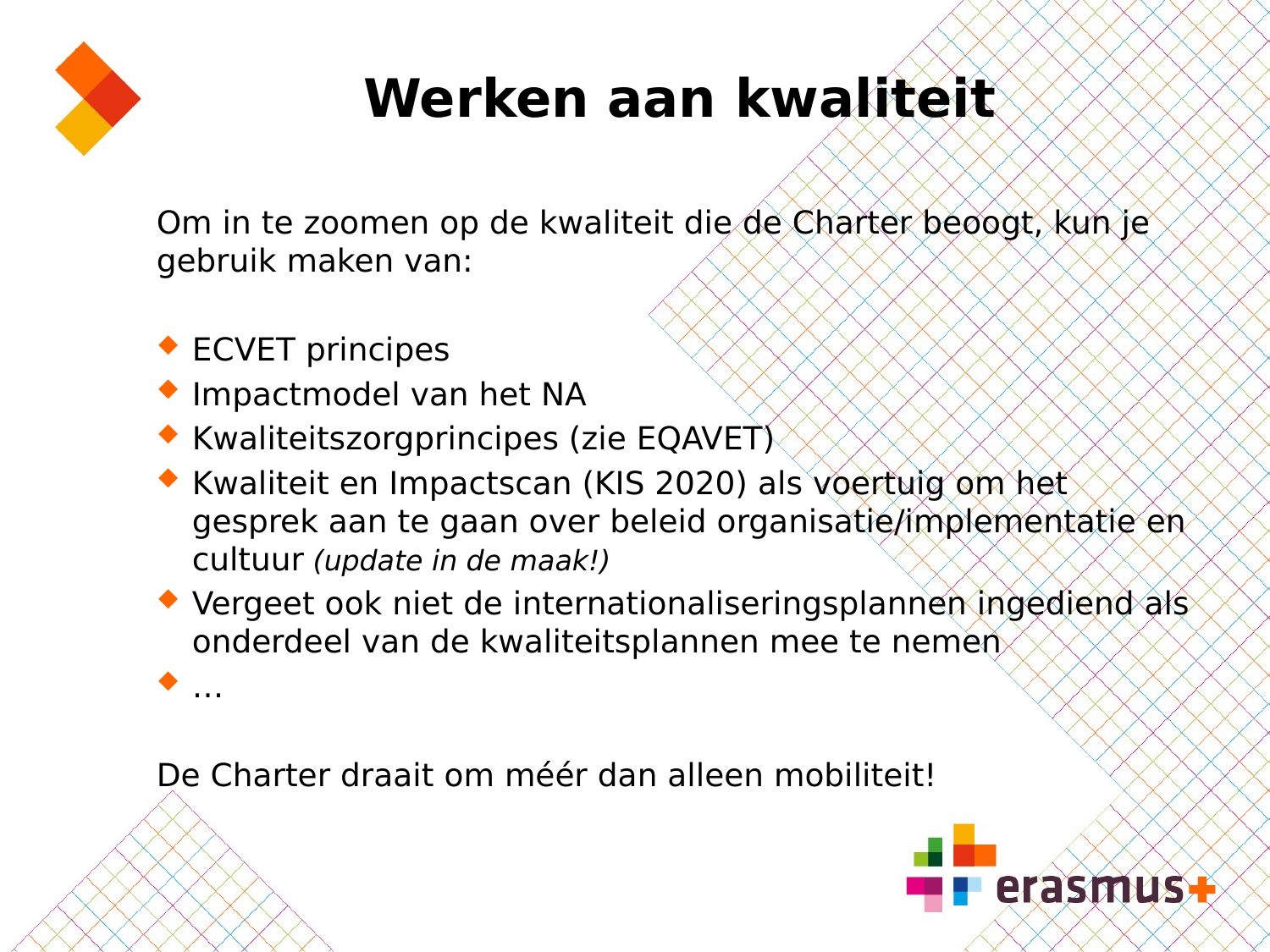

# Werken aan kwaliteit
Om in te zoomen op de kwaliteit die de Charter beoogt, kun je gebruik maken van:

ECVET principes
Impactmodel van het NA
Kwaliteitszorgprincipes (zie EQAVET)
Kwaliteit en Impactscan (KIS 2020) als voertuig om het gesprek aan te gaan over beleid organisatie/implementatie en cultuur (update in de maak!)
Vergeet ook niet de internationaliseringsplannen ingediend als onderdeel van de kwaliteitsplannen mee te nemen
…

De Charter draait om méér dan alleen mobiliteit!